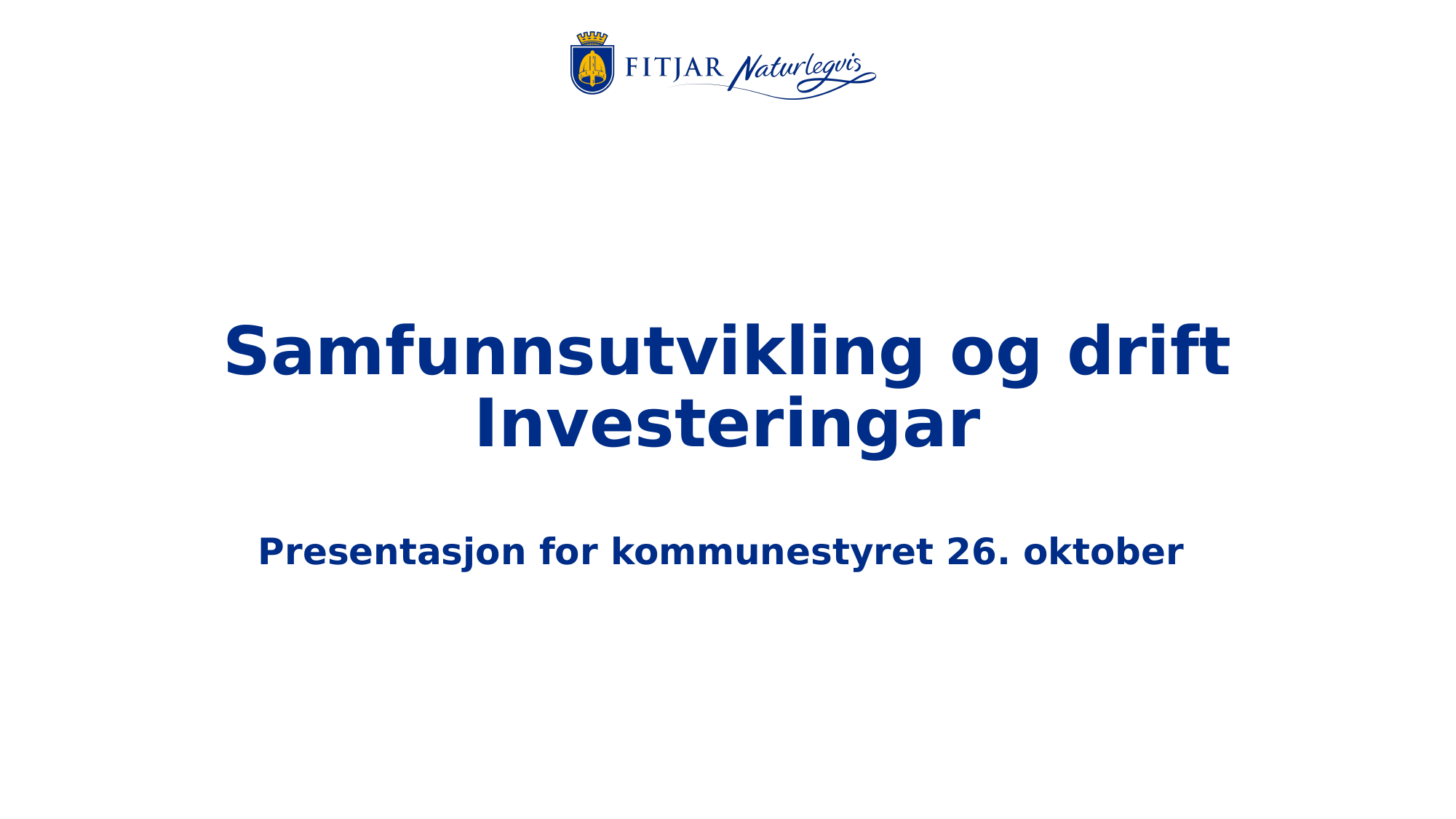

# Samfunnsutvikling og drift Investeringar Presentasjon for kommunestyret 26. oktober